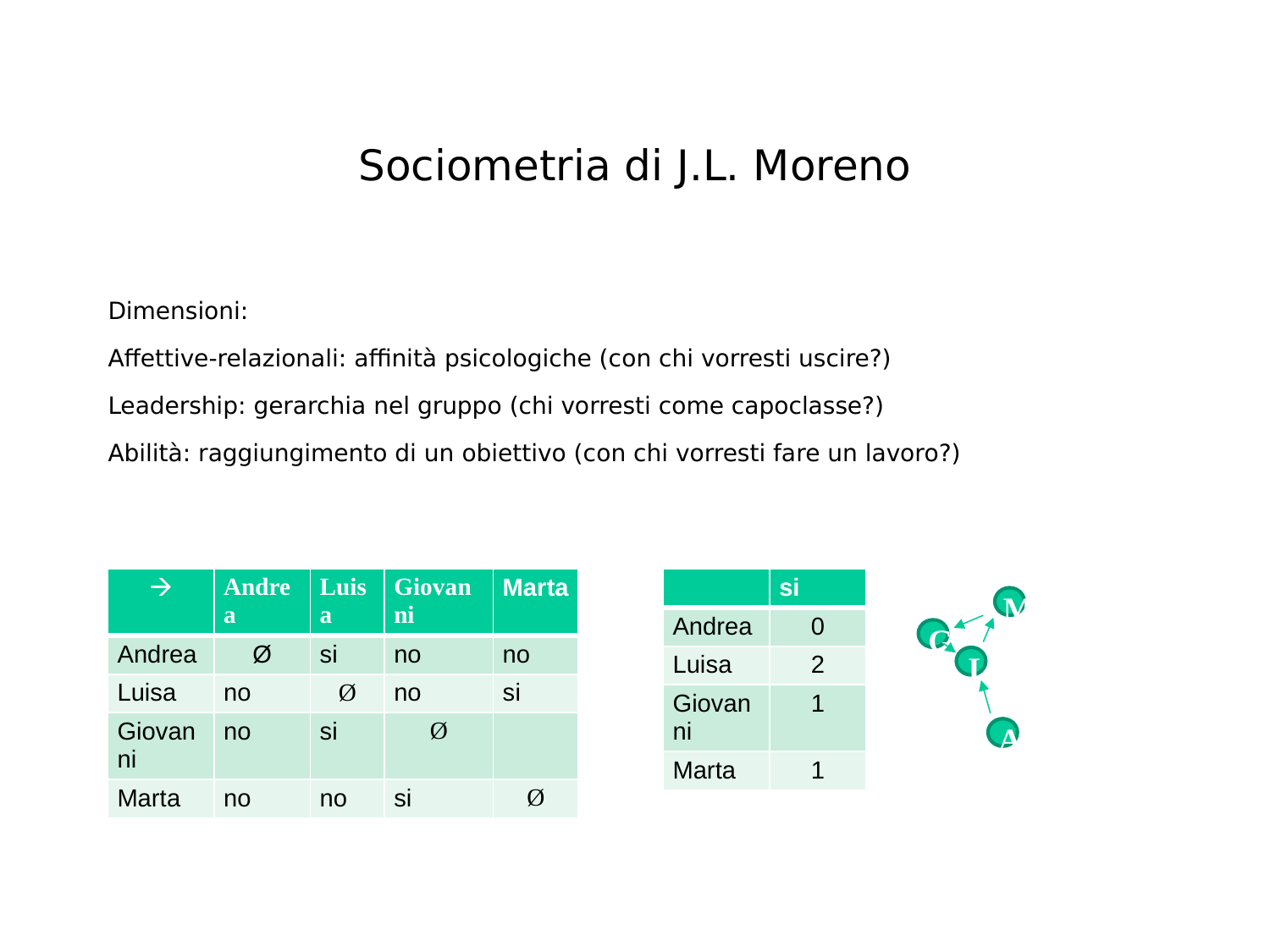

# Sociometria di J.L. Moreno
Dimensioni:
Affettive-relazionali: affinità psicologiche (con chi vorresti uscire?)
Leadership: gerarchia nel gruppo (chi vorresti come capoclasse?)
Abilità: raggiungimento di un obiettivo (con chi vorresti fare un lavoro?)

L

| 🡪 | Andrea | Luisa | Giovanni | Marta |
| --- | --- | --- | --- | --- |
| Andrea | Ø | si | no | no |
| Luisa | no | Ø | no | si |
| Giovanni | no | si | Ø |  |
| Marta | no | no | si | Ø |
|  | si |
| --- | --- |
| Andrea | 0 |
| Luisa | 2 |
| Giovanni | 1 |
| Marta | 1 |
M

G

L

A